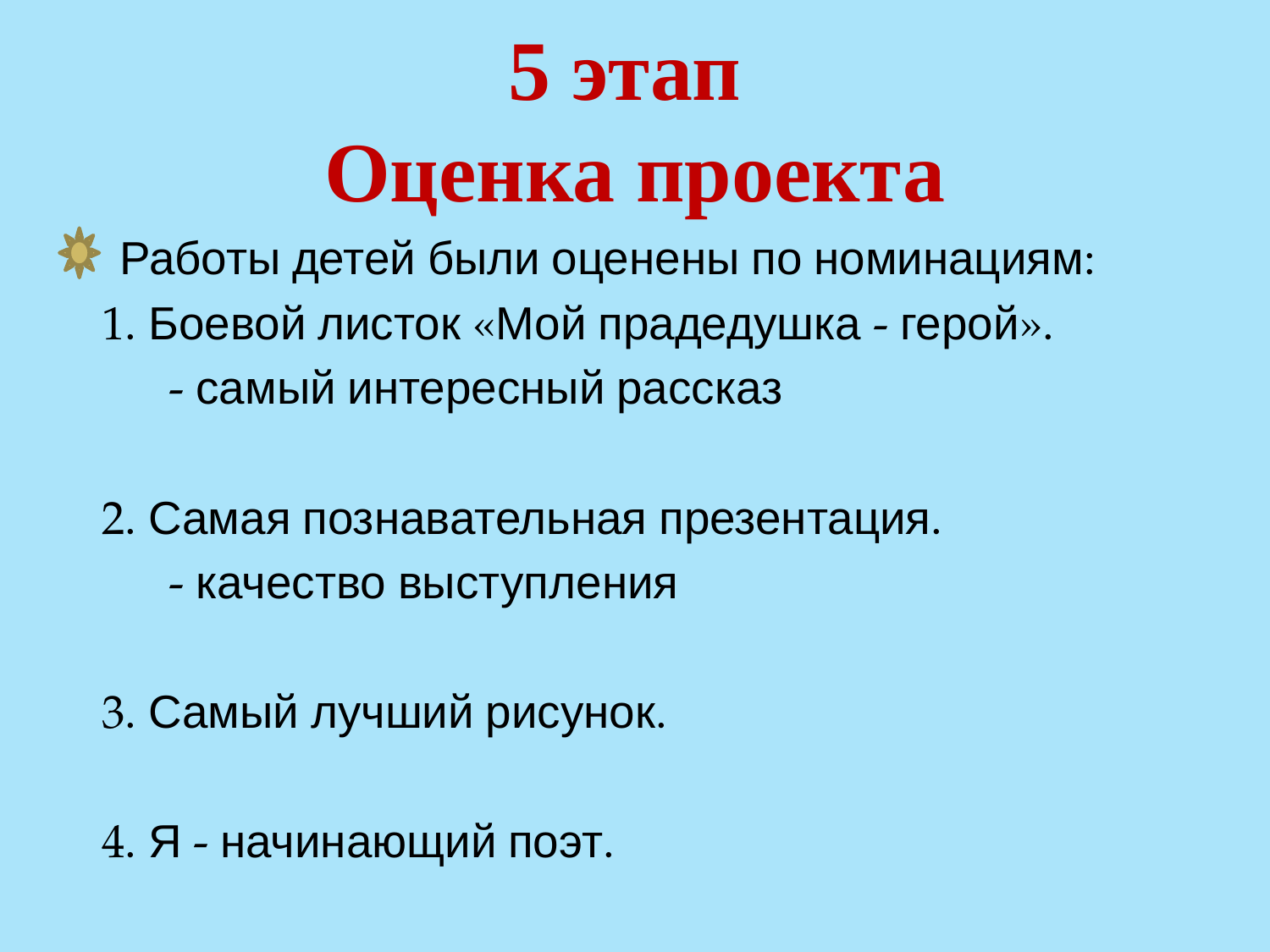

# 5 этап Оценка проекта
Работы детей были оценены по номинациям:
1. Боевой листок «Мой прадедушка - герой».
	- самый интересный рассказ

2. Самая познавательная презентация.
	- качество выступления

3. Самый лучший рисунок.

4. Я - начинающий поэт.